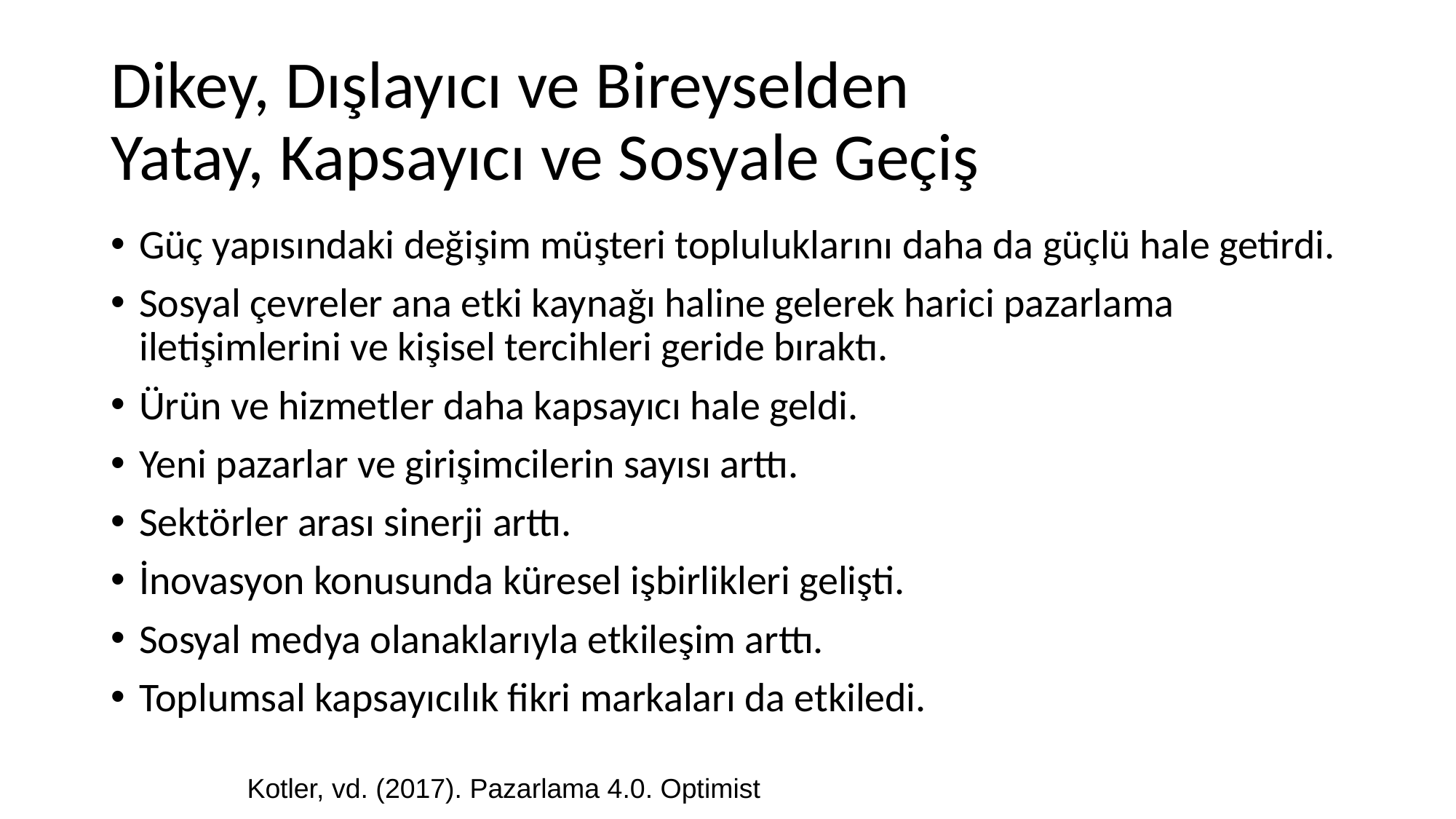

# Dikey, Dışlayıcı ve Bireyselden Yatay, Kapsayıcı ve Sosyale Geçiş
Güç yapısındaki değişim müşteri topluluklarını daha da güçlü hale getirdi.
Sosyal çevreler ana etki kaynağı haline gelerek harici pazarlama iletişimlerini ve kişisel tercihleri geride bıraktı.
Ürün ve hizmetler daha kapsayıcı hale geldi.
Yeni pazarlar ve girişimcilerin sayısı arttı.
Sektörler arası sinerji arttı.
İnovasyon konusunda küresel işbirlikleri gelişti.
Sosyal medya olanaklarıyla etkileşim arttı.
Toplumsal kapsayıcılık fikri markaları da etkiledi.
Kotler, vd. (2017). Pazarlama 4.0. Optimist